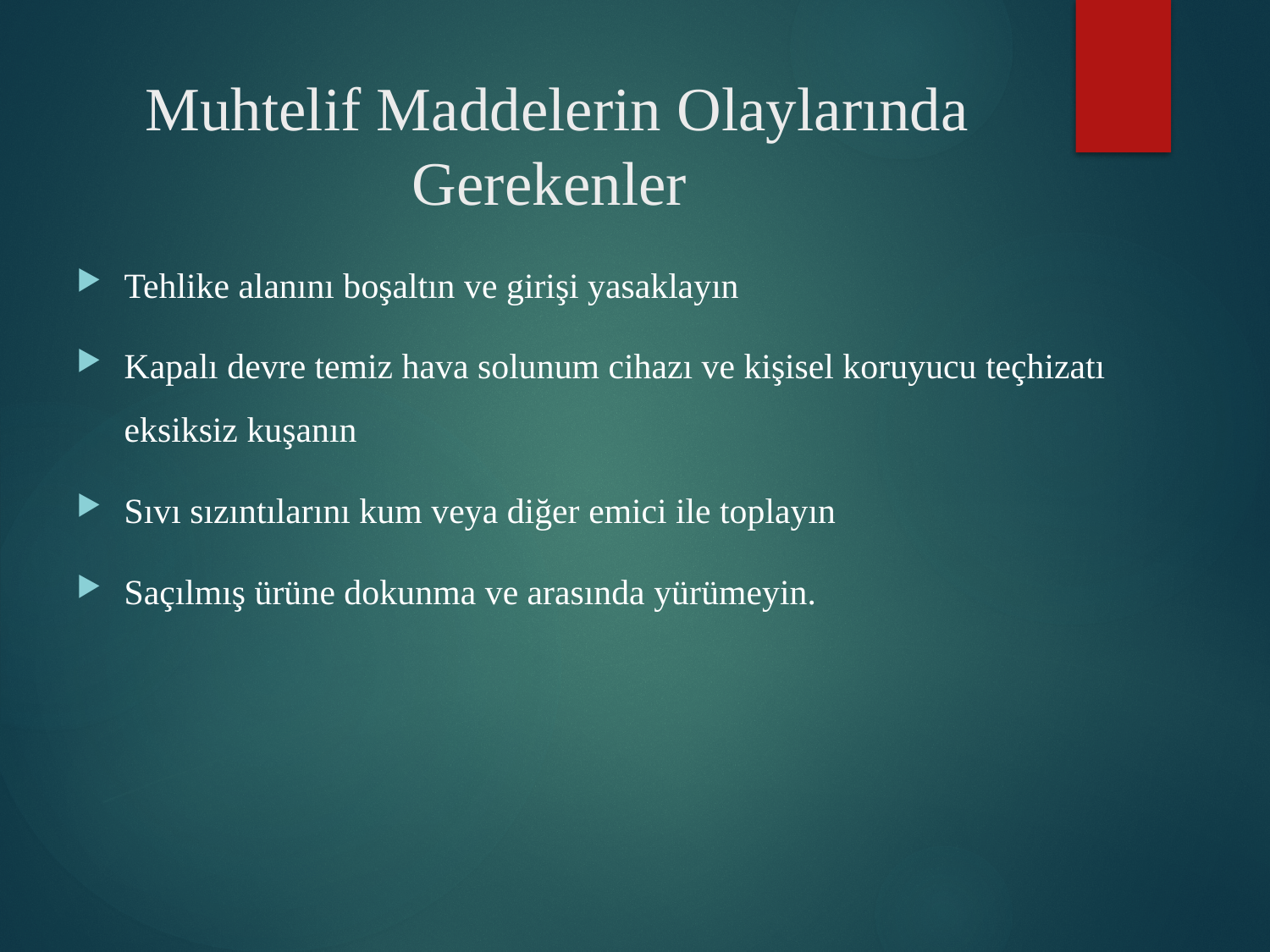

# Muhtelif Maddelerin Olaylarında Gerekenler
Tehlike alanını boşaltın ve girişi yasaklayın
Kapalı devre temiz hava solunum cihazı ve kişisel koruyucu teçhizatı eksiksiz kuşanın
Sıvı sızıntılarını kum veya diğer emici ile toplayın
Saçılmış ürüne dokunma ve arasında yürümeyin.